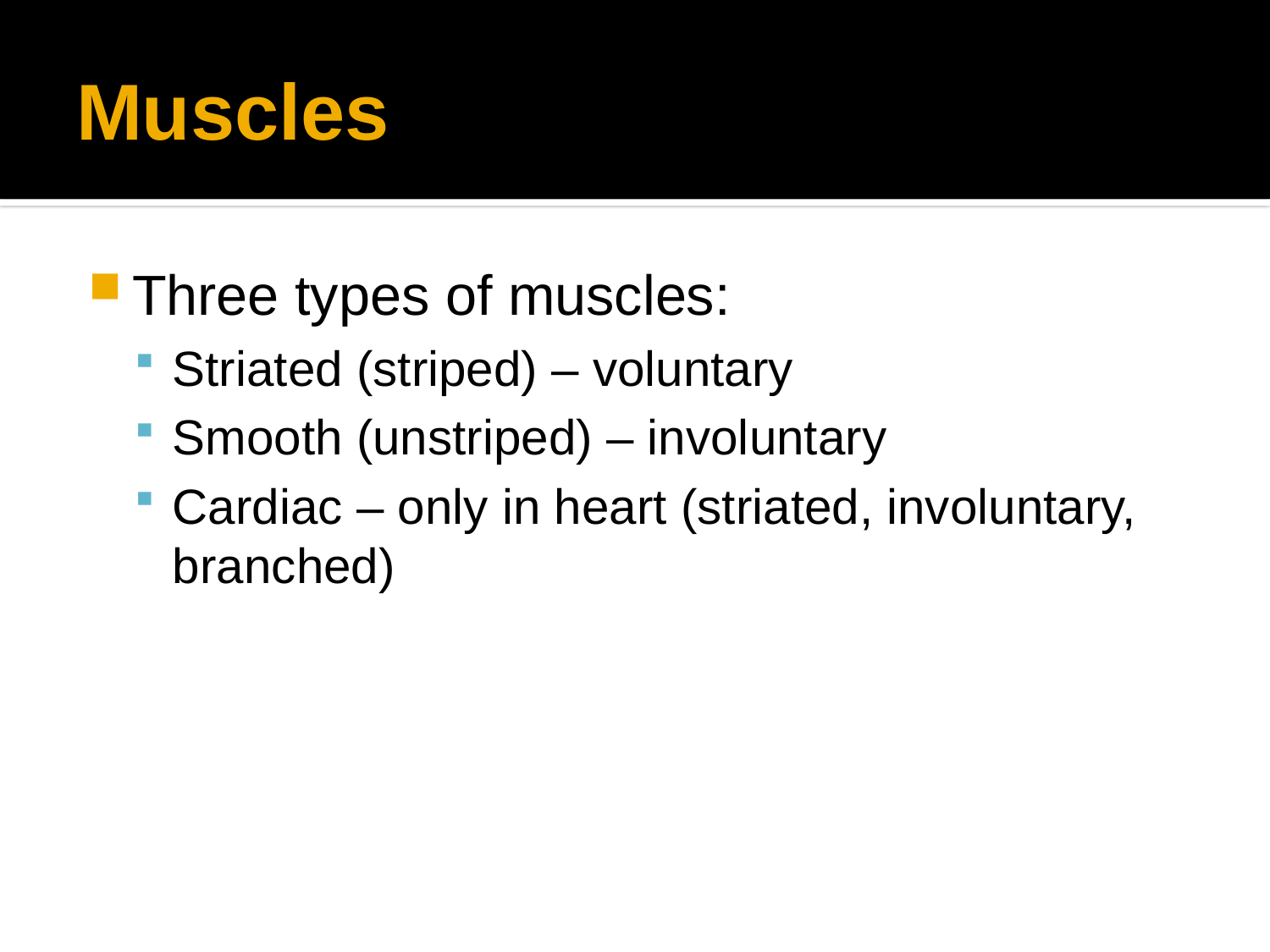

# Muscles
Three types of muscles:
Striated (striped) – voluntary
Smooth (unstriped) – involuntary
Cardiac – only in heart (striated, involuntary, branched)